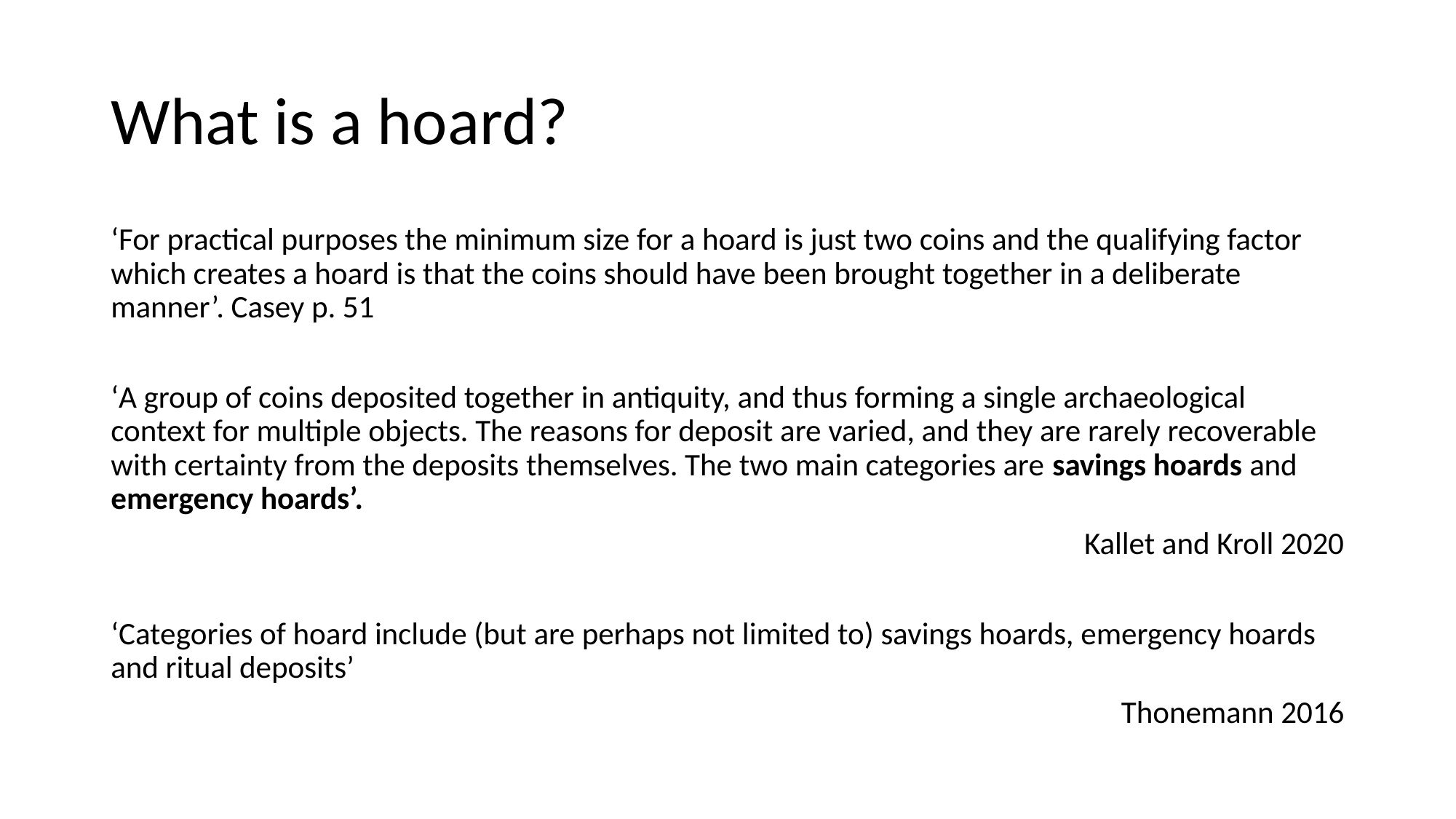

# What is a hoard?
‘For practical purposes the minimum size for a hoard is just two coins and the qualifying factor which creates a hoard is that the coins should have been brought together in a deliberate manner’. Casey p. 51

‘A group of coins deposited together in antiquity, and thus forming a single archaeological context for multiple objects. The reasons for deposit are varied, and they are rarely recoverable with certainty from the deposits themselves. The two main categories are savings hoards and emergency hoards’.
Kallet and Kroll 2020

‘Categories of hoard include (but are perhaps not limited to) savings hoards, emergency hoards and ritual deposits’
Thonemann 2016